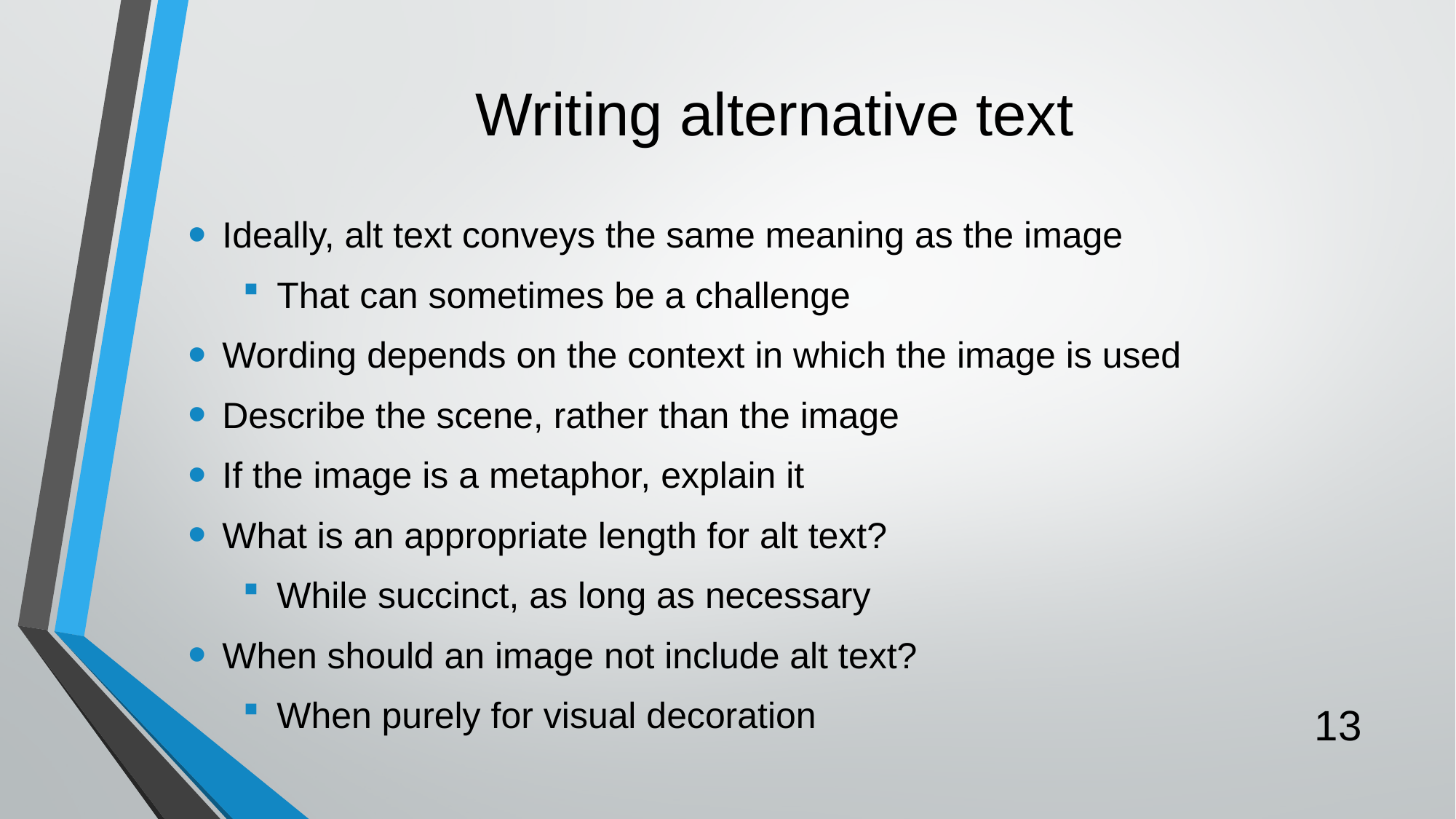

# Writing alternative text
Ideally, alt text conveys the same meaning as the image
That can sometimes be a challenge
Wording depends on the context in which the image is used
Describe the scene, rather than the image
If the image is a metaphor, explain it
What is an appropriate length for alt text?
While succinct, as long as necessary
When should an image not include alt text?
When purely for visual decoration
13